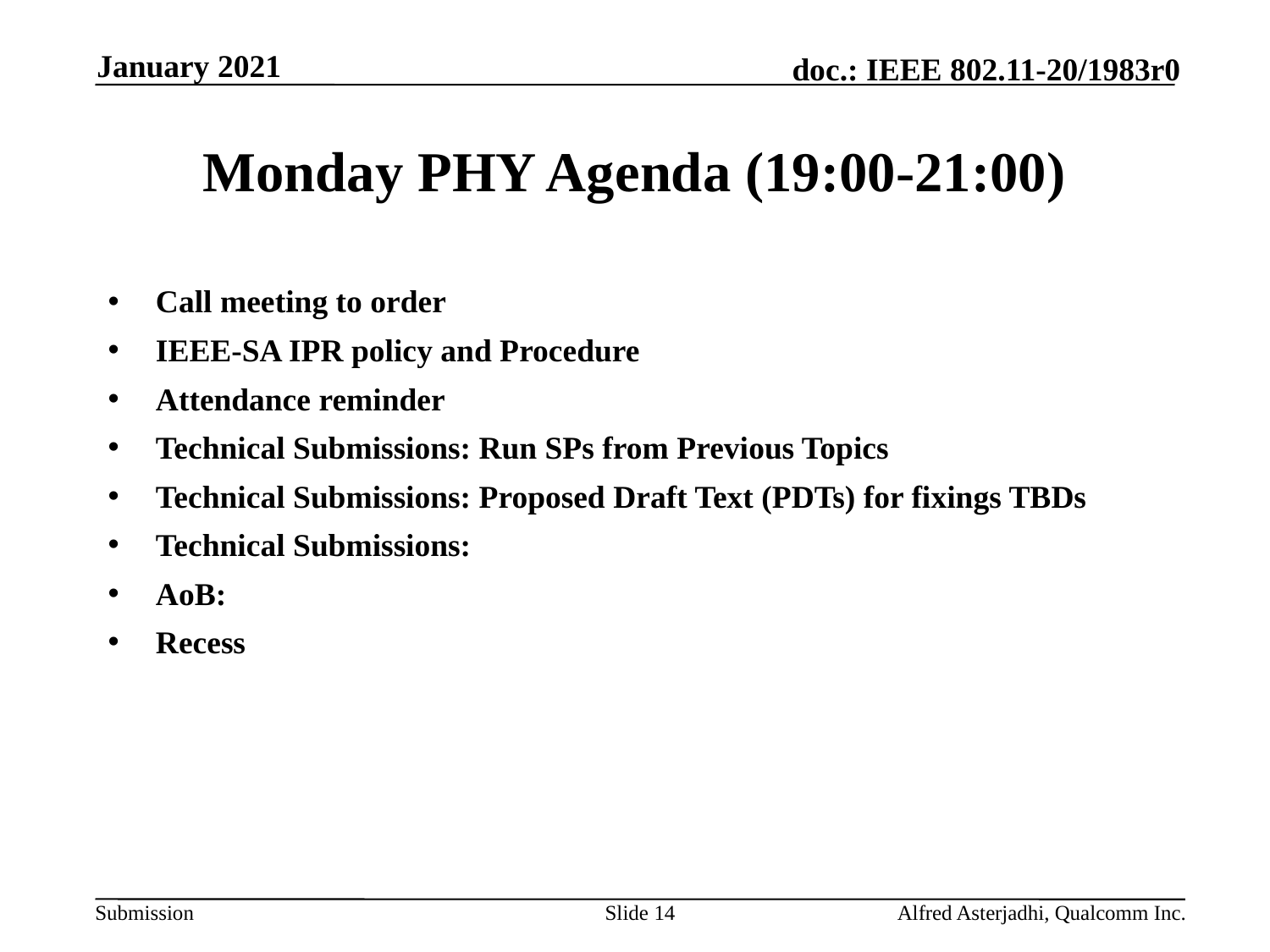

January 2021
# Monday PHY Agenda (19:00-21:00)
Call meeting to order
IEEE-SA IPR policy and Procedure
Attendance reminder
Technical Submissions: Run SPs from Previous Topics
Technical Submissions: Proposed Draft Text (PDTs) for fixings TBDs
Technical Submissions:
AoB:
Recess

Slide 14
Alfred Asterjadhi, Qualcomm Inc.